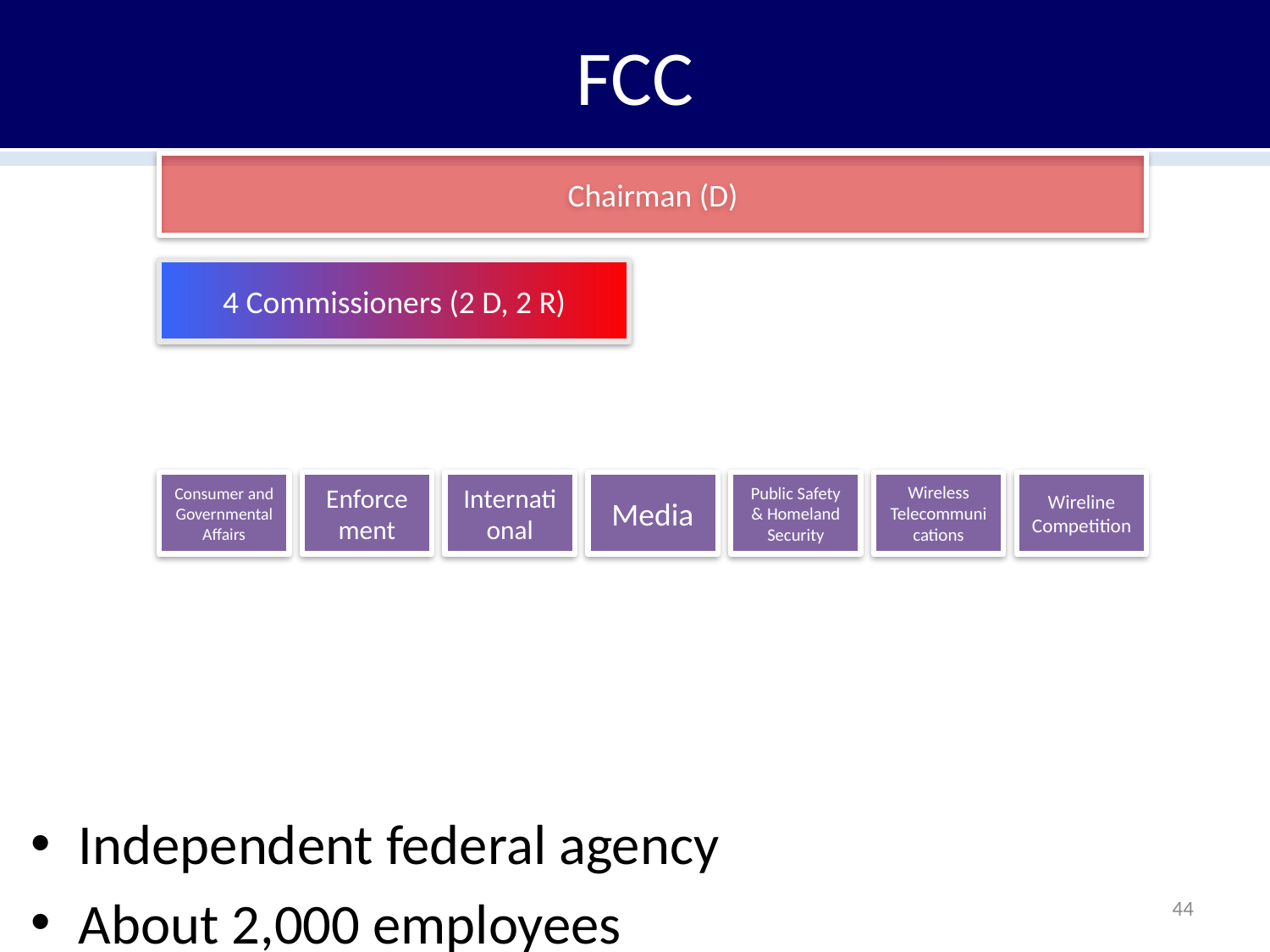

# FCC
Chairman (D)
4 Commissioners (2 D, 2 R)
Consumer and Governmental Affairs
Enforcement
International
Media
Public Safety & Homeland Security
Wireless Telecommunications
Wireline Competition
Independent federal agency
About 2,000 employees
44